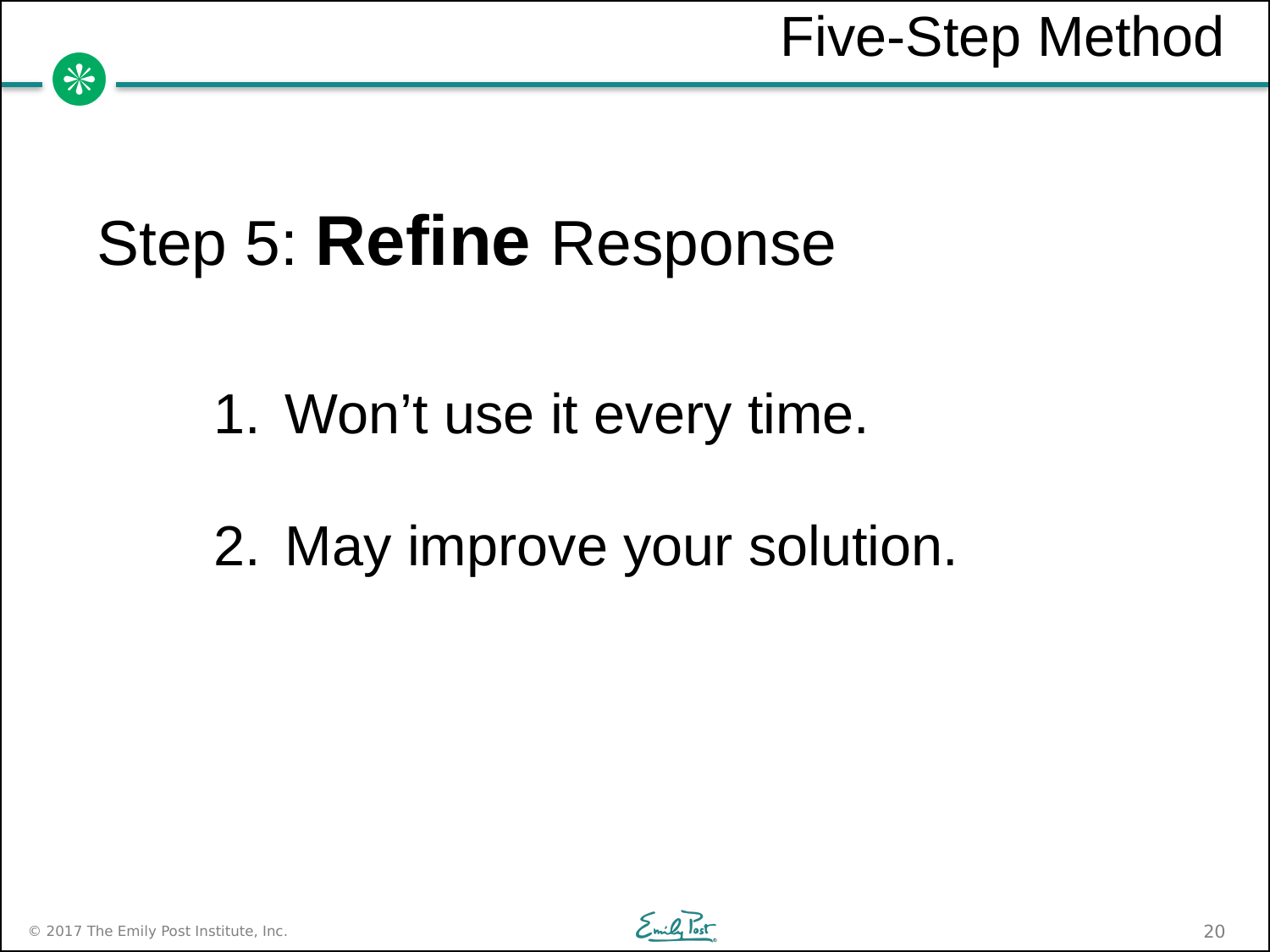

# Five-Step Method
Step 5: Refine Response
Won’t use it every time.
May improve your solution.